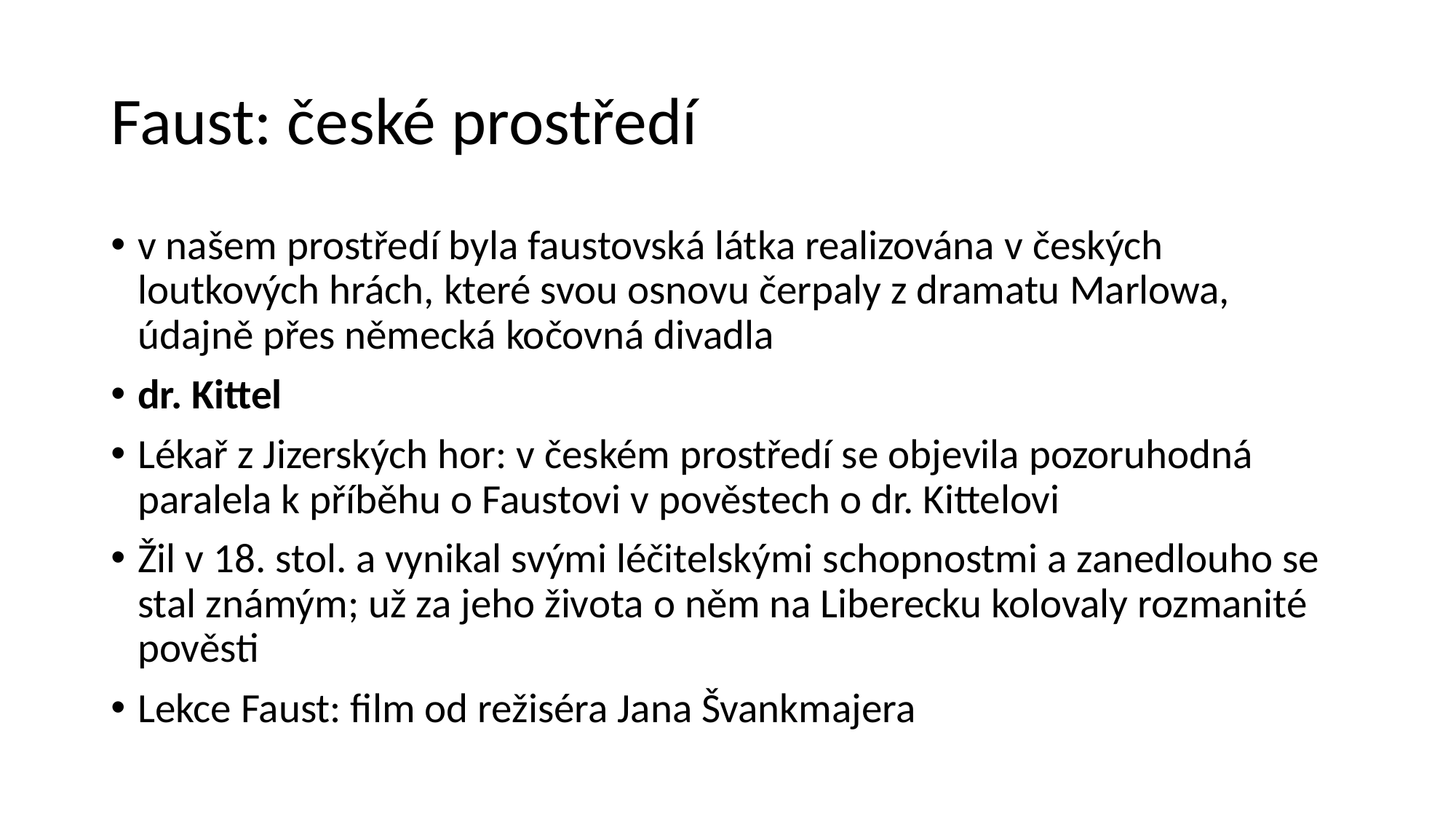

# Faust: české prostředí
v našem prostředí byla faustovská látka realizována v českých loutkových hrách, které svou osnovu čerpaly z dramatu Marlowa, údajně přes německá kočovná divadla
dr. Kittel
Lékař z Jizerských hor: v českém prostředí se objevila pozoruhodná paralela k příběhu o Faustovi v pověstech o dr. Kittelovi
Žil v 18. stol. a vynikal svými léčitelskými schopnostmi a zanedlouho se stal známým; už za jeho života o něm na Liberecku kolovaly rozmanité pověsti
Lekce Faust: film od režiséra Jana Švankmajera